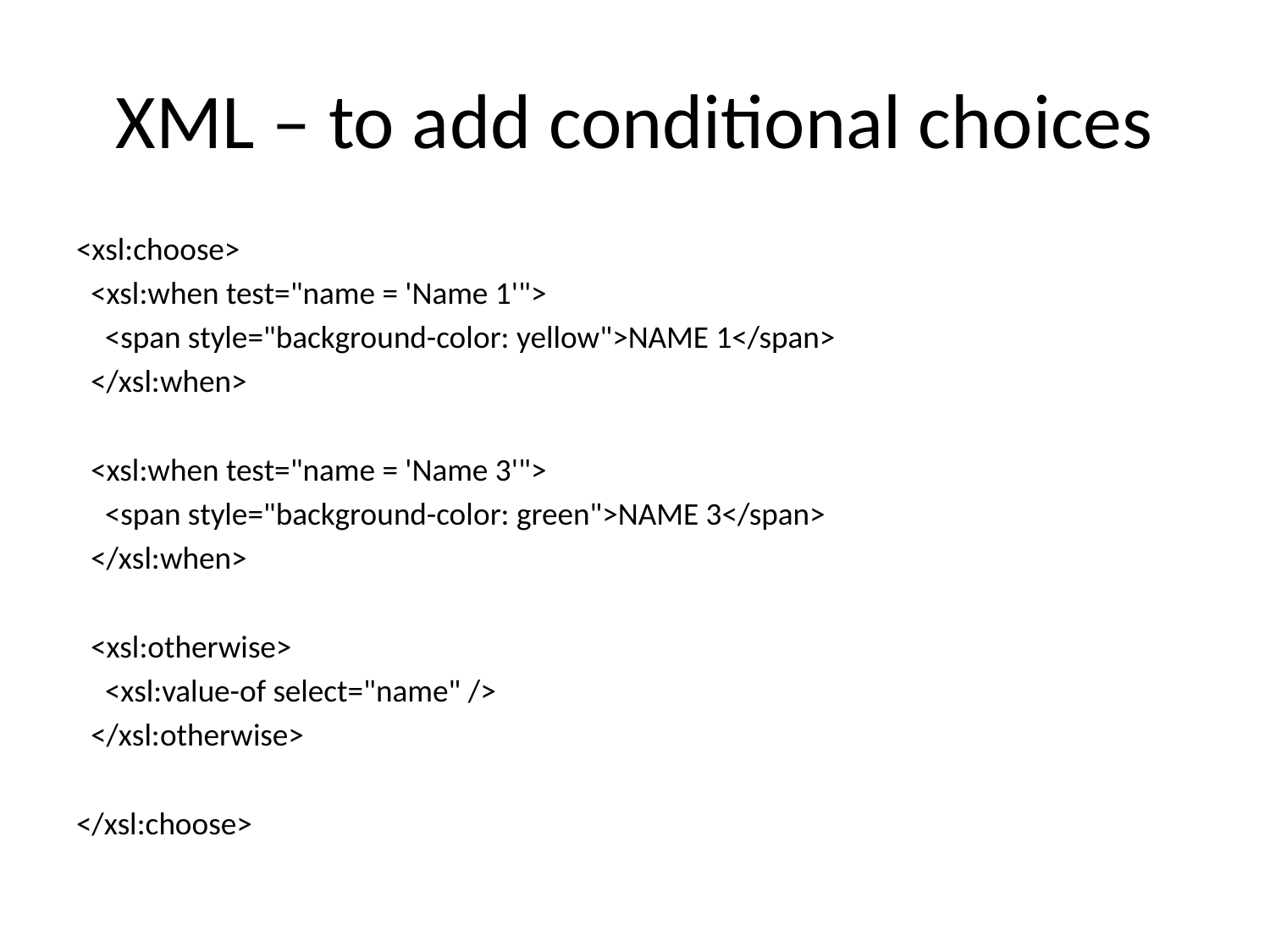

# XML – to add conditional choices
<xsl:choose>
  <xsl:when test="name = 'Name 1'">
    <span style="background-color: yellow">NAME 1</span>
  </xsl:when>

  <xsl:when test="name = 'Name 3'">
    <span style="background-color: green">NAME 3</span>
  </xsl:when>

  <xsl:otherwise>
    <xsl:value-of select="name" />
  </xsl:otherwise>

</xsl:choose>